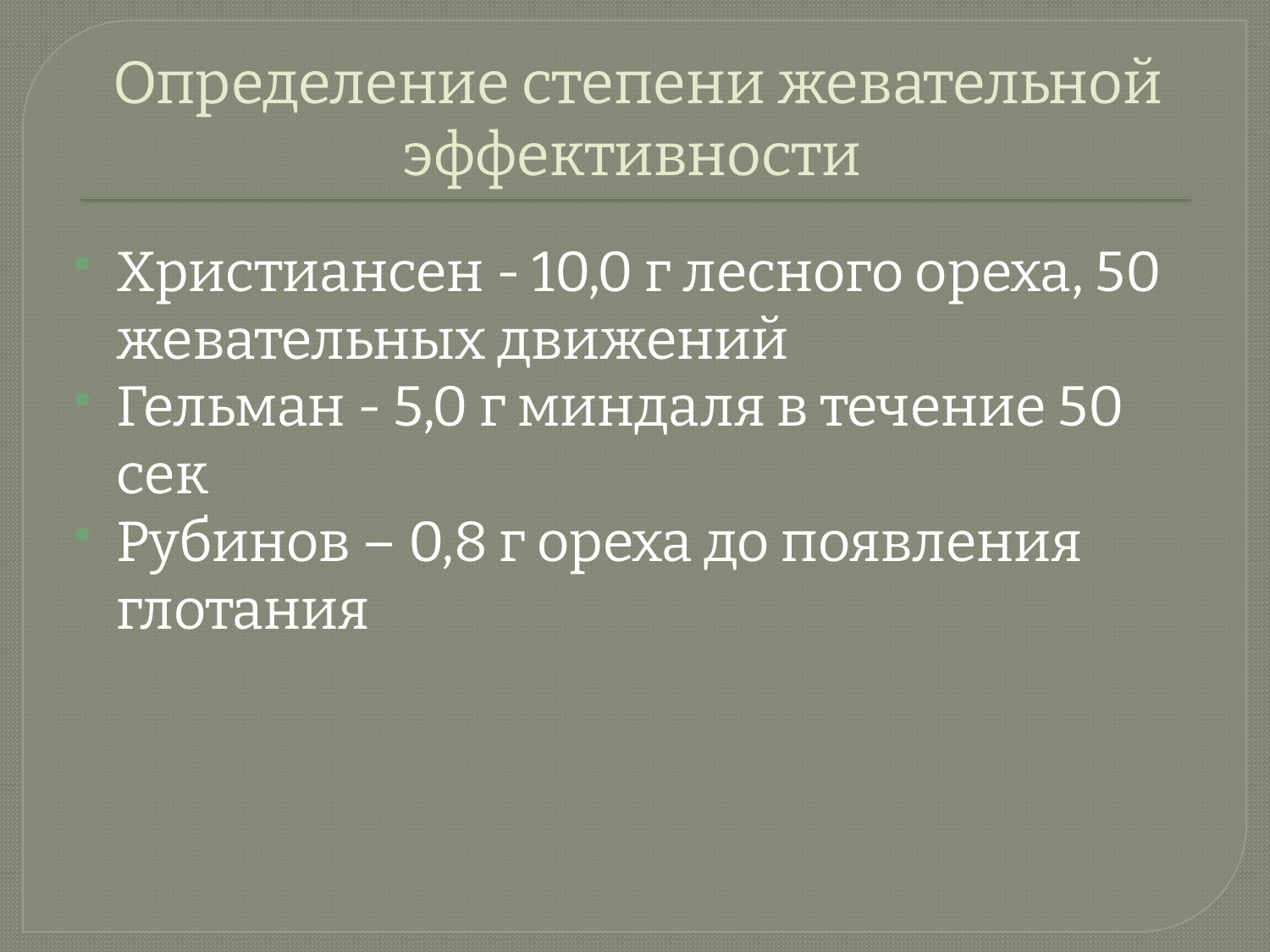

# Определение степени жевательной эффективности
Христиансен - 10,0 г лесного ореха, 50 жевательных движений
Гельман - 5,0 г миндаля в течение 50 сек
Рубинов – 0,8 г ореха до появления глотания